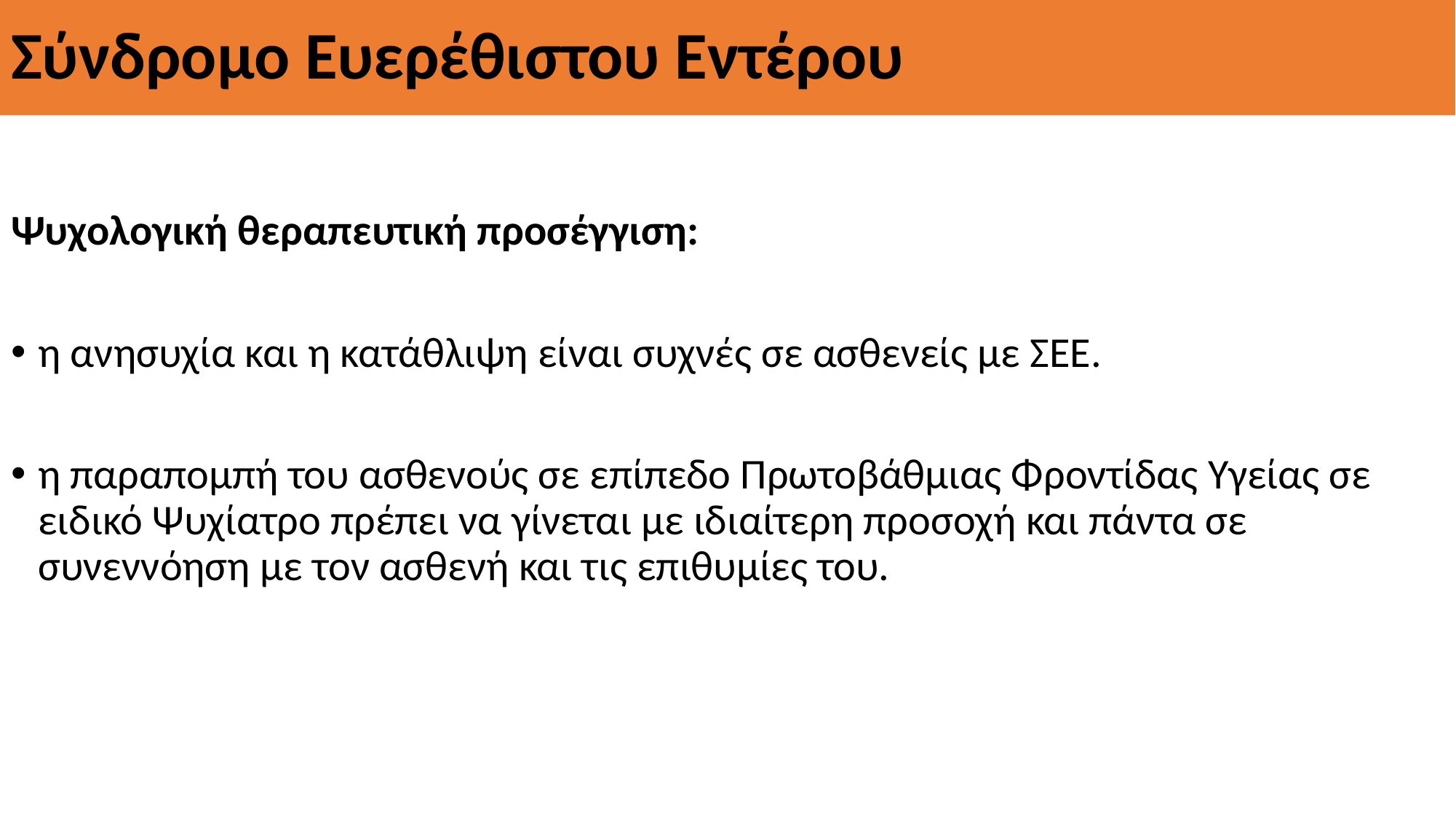

# Σύνδρομο Ευερέθιστου Εντέρου

Ψυχολογική θεραπευτική προσέγγιση:

η ανησυχία και η κατάθλιψη είναι συχνές σε ασθενείς με ΣΕΕ.

η παραπομπή του ασθενούς σε επίπεδο Πρωτοβάθμιας Φροντίδας Υγείας σε ειδικό Ψυχίατρο πρέπει να γίνεται με ιδιαίτερη προσοχή και πάντα σε συνεννόηση με τον ασθενή και τις επιθυμίες του.